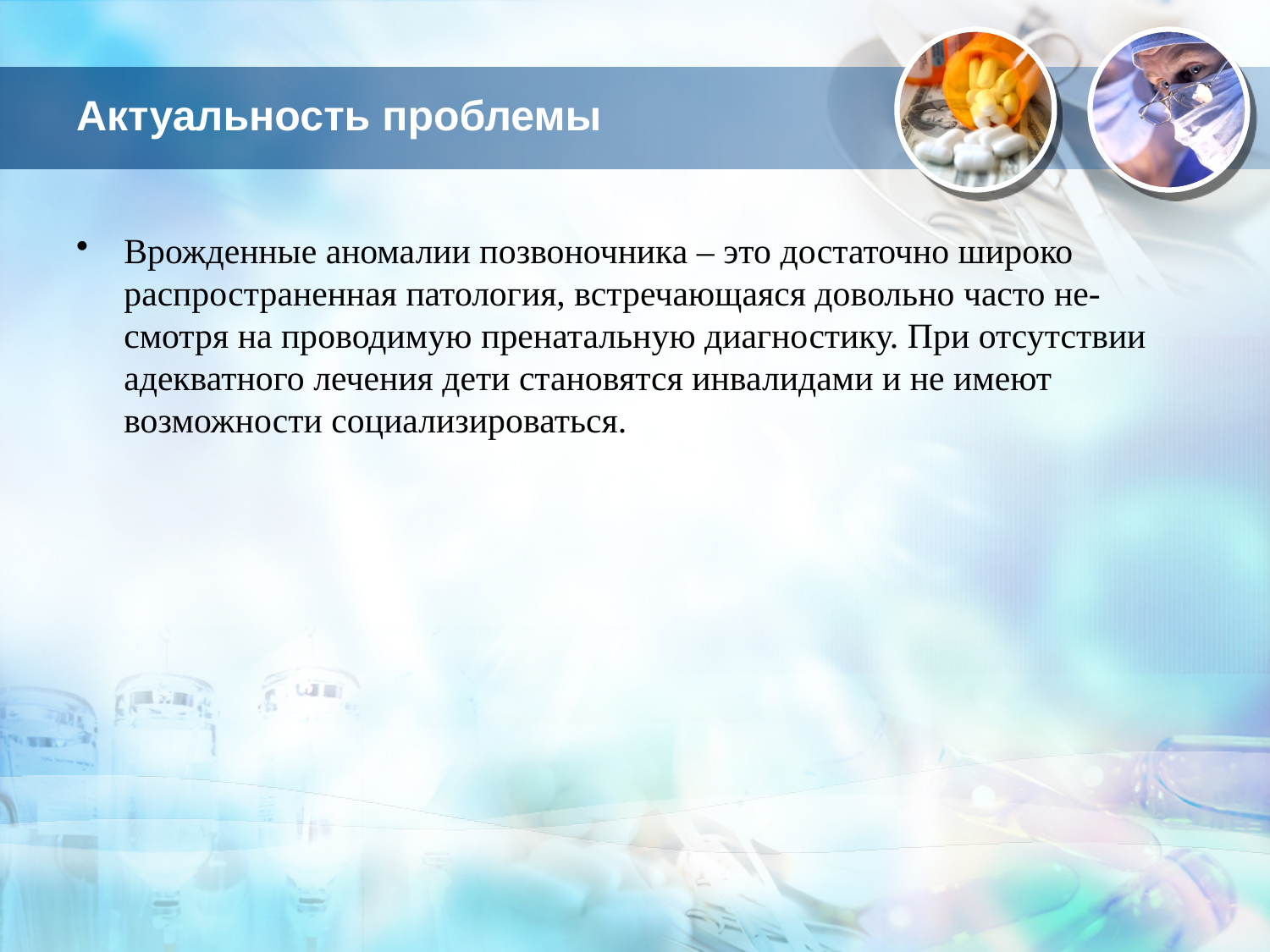

# Актуальность проблемы
Врожденные аномалии позвоночника – это достаточно широко распространенная патология, встречающаяся довольно часто не- смотря на проводимую пренатальную диагностику. При отсутствии адекватного лечения дети становятся инвалидами и не имеют возможности социализироваться.